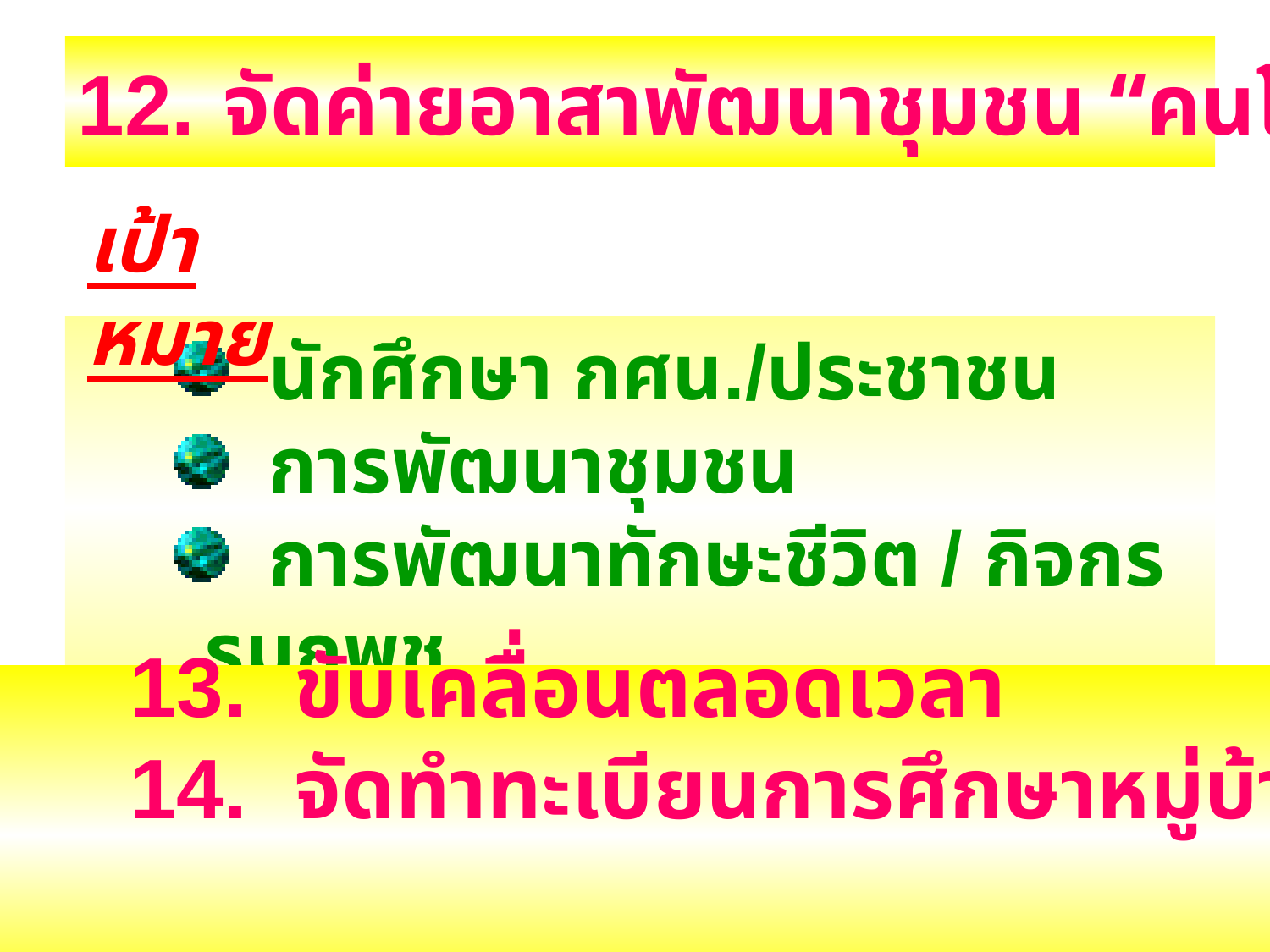

12. จัดค่ายอาสาพัฒนาชุมชน “คนโคราช” พัฒนา
เป้าหมาย
  นักศึกษา กศน./ประชาชน
  การพัฒนาชุมชน
  การพัฒนาทักษะชีวิต / กิจกรรมกพช.
     13.  ขับเคลื่อนตลอดเวลา
     14.  จัดทำทะเบียนการศึกษาหมู่บ้านสร้างชาติ